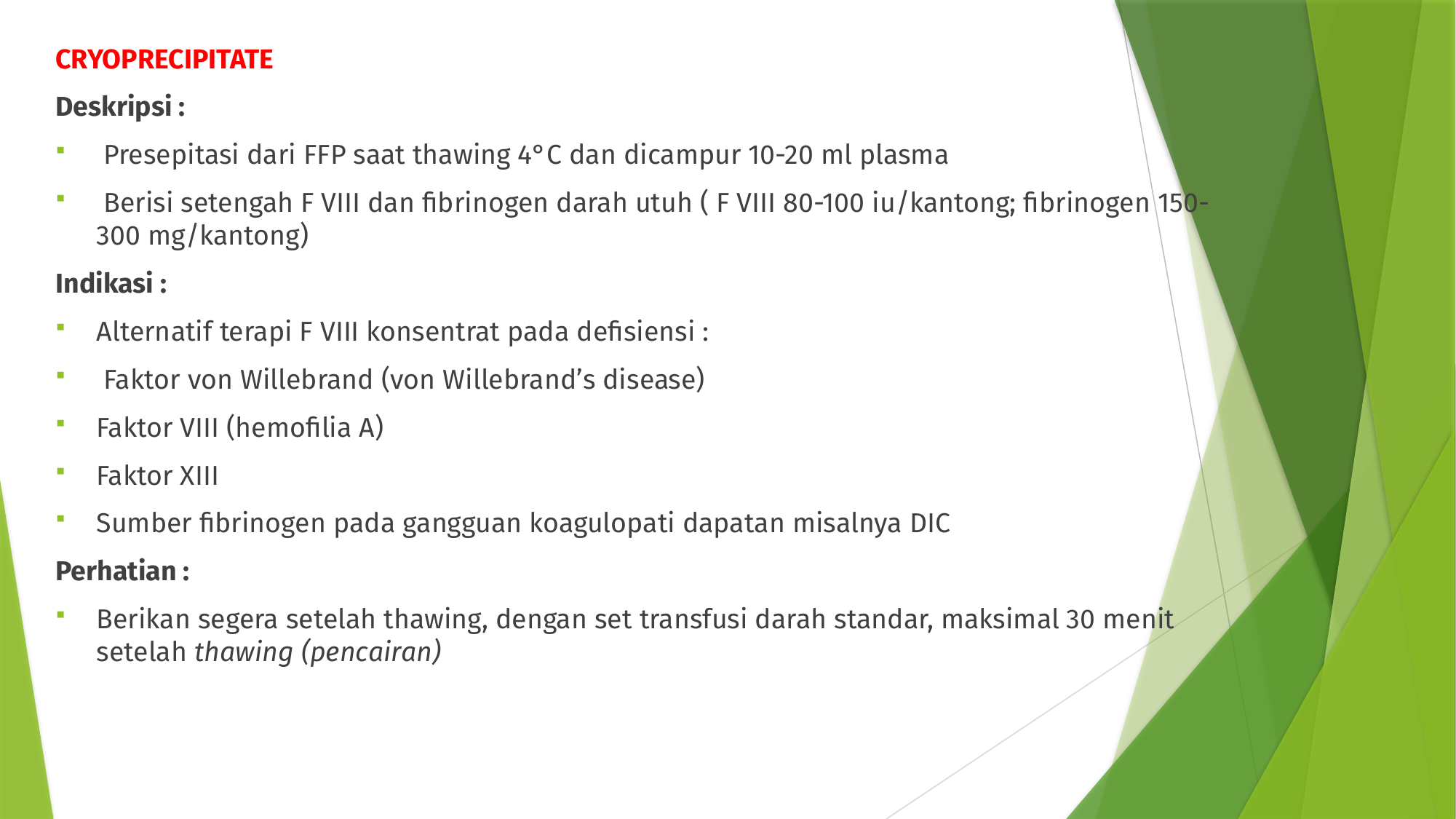

CRYOPRECIPITATE
Deskripsi :
 Presepitasi dari FFP saat thawing 4°C dan dicampur 10-20 ml plasma
 Berisi setengah F VIII dan fibrinogen darah utuh ( F VIII 80-100 iu/kantong; fibrinogen 150-300 mg/kantong)
Indikasi :
Alternatif terapi F VIII konsentrat pada defisiensi :
 Faktor von Willebrand (von Willebrand’s disease)
Faktor VIII (hemofilia A)
Faktor XIII
Sumber fibrinogen pada gangguan koagulopati dapatan misalnya DIC
Perhatian :
Berikan segera setelah thawing, dengan set transfusi darah standar, maksimal 30 menit setelah thawing (pencairan)